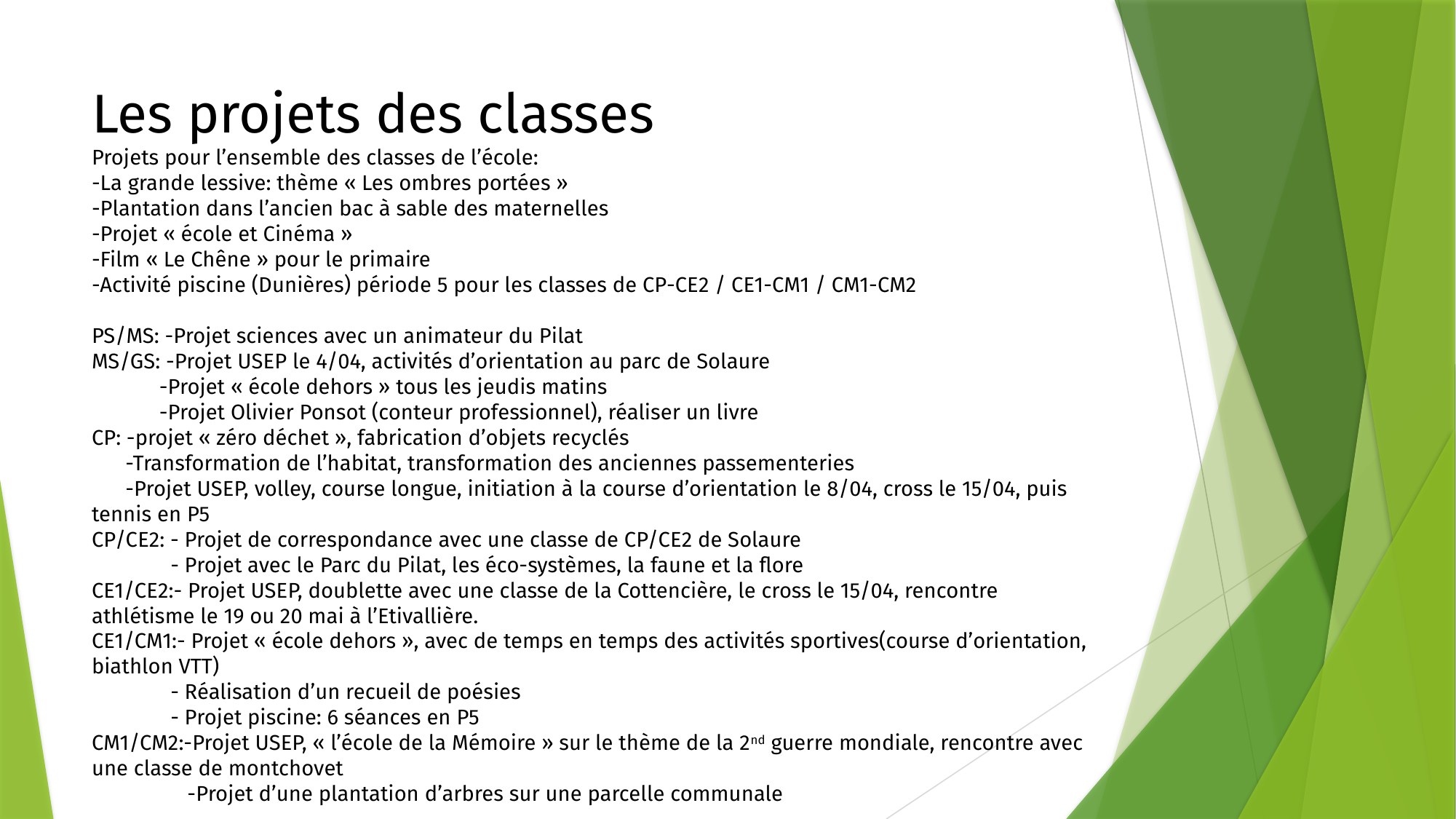

# Les projets des classes Projets pour l’ensemble des classes de l’école: -La grande lessive: thème « Les ombres portées » -Plantation dans l’ancien bac à sable des maternelles -Projet « école et Cinéma » -Film « Le Chêne » pour le primaire -Activité piscine (Dunières) période 5 pour les classes de CP-CE2 / CE1-CM1 / CM1-CM2 PS/MS: -Projet sciences avec un animateur du Pilat MS/GS: -Projet USEP le 4/04, activités d’orientation au parc de Solaure -Projet « école dehors » tous les jeudis matins -Projet Olivier Ponsot (conteur professionnel), réaliser un livre CP: -projet « zéro déchet », fabrication d’objets recyclés -Transformation de l’habitat, transformation des anciennes passementeries -Projet USEP, volley, course longue, initiation à la course d’orientation le 8/04, cross le 15/04, puis tennis en P5 CP/CE2: - Projet de correspondance avec une classe de CP/CE2 de Solaure - Projet avec le Parc du Pilat, les éco-systèmes, la faune et la flore CE1/CE2:- Projet USEP, doublette avec une classe de la Cottencière, le cross le 15/04, rencontre athlétisme le 19 ou 20 mai à l’Etivallière. CE1/CM1:- Projet « école dehors », avec de temps en temps des activités sportives(course d’orientation, biathlon VTT) - Réalisation d’un recueil de poésies - Projet piscine: 6 séances en P5 CM1/CM2:-Projet USEP, « l’école de la Mémoire » sur le thème de la 2nd guerre mondiale, rencontre avec une classe de montchovet -Projet d’une plantation d’arbres sur une parcelle communale